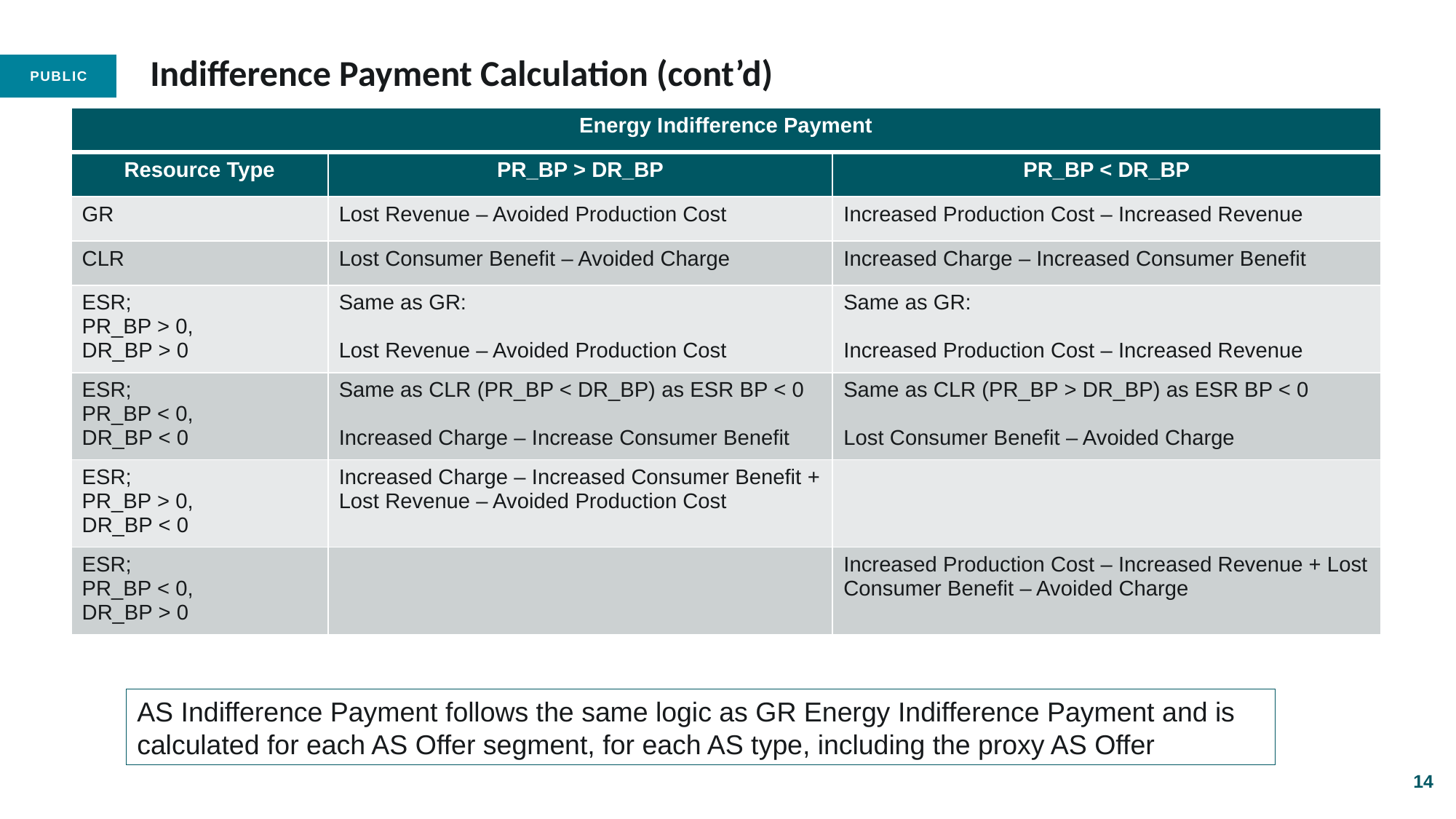

# Indifference Payment Calculation (cont’d)
| Energy Indifference Payment |  |  |
| --- | --- | --- |
| Resource Type | PR\_BP > DR\_BP | PR\_BP < DR\_BP |
| GR | Lost Revenue – Avoided Production Cost | Increased Production Cost – Increased Revenue |
| CLR | Lost Consumer Benefit – Avoided Charge | Increased Charge – Increased Consumer Benefit |
| ESR; PR\_BP > 0, DR\_BP > 0 | Same as GR: Lost Revenue – Avoided Production Cost | Same as GR: Increased Production Cost – Increased Revenue |
| ESR; PR\_BP < 0, DR\_BP < 0 | Same as CLR (PR\_BP < DR\_BP) as ESR BP < 0 Increased Charge – Increase Consumer Benefit | Same as CLR (PR\_BP > DR\_BP) as ESR BP < 0 Lost Consumer Benefit – Avoided Charge |
| ESR; PR\_BP > 0, DR\_BP < 0 | Increased Charge – Increased Consumer Benefit + Lost Revenue – Avoided Production Cost |  |
| ESR; PR\_BP < 0, DR\_BP > 0 |  | Increased Production Cost – Increased Revenue + Lost Consumer Benefit – Avoided Charge |
AS Indifference Payment follows the same logic as GR Energy Indifference Payment and is calculated for each AS Offer segment, for each AS type, including the proxy AS Offer
14